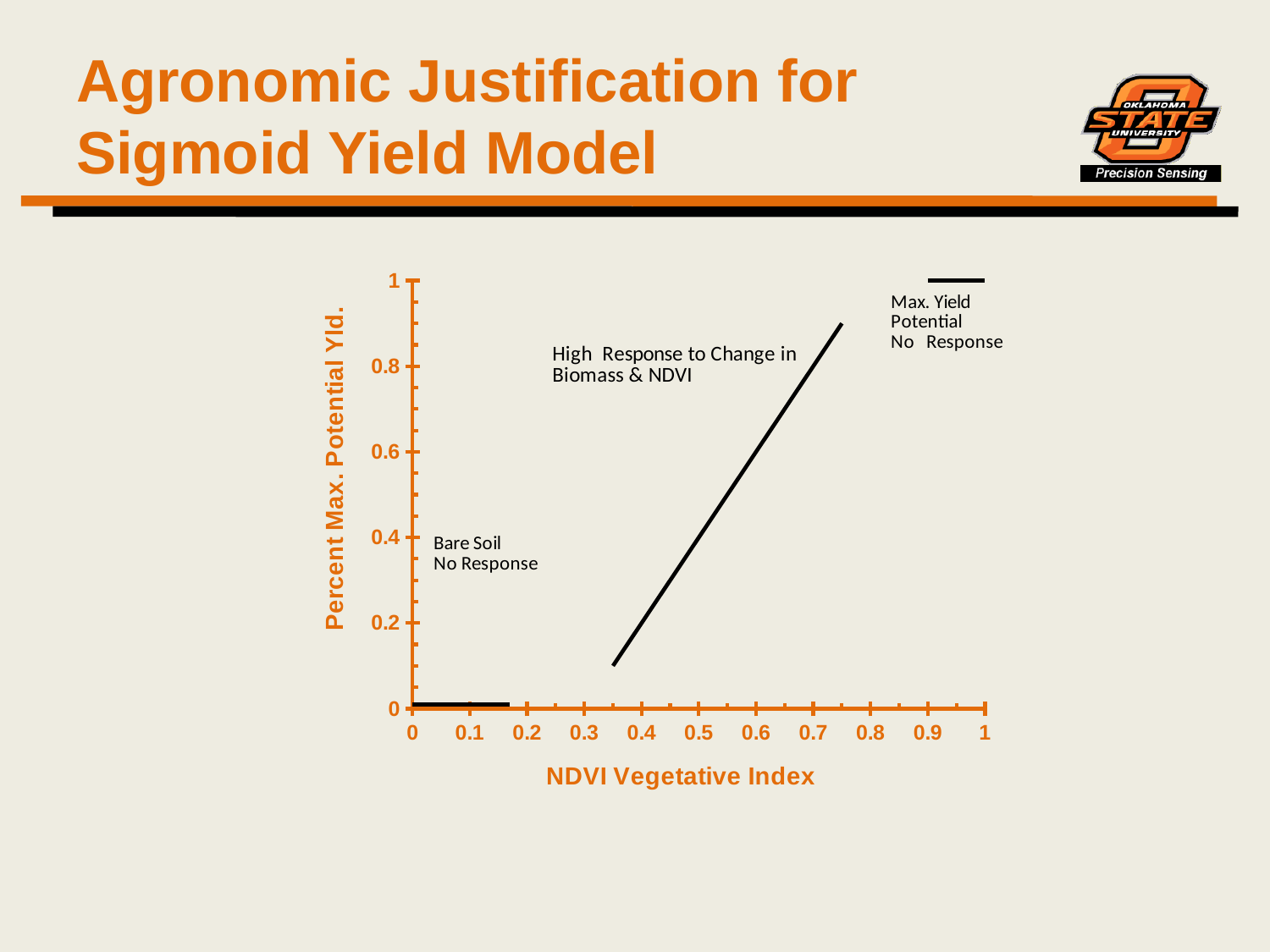

# Agronomic Justification for Sigmoid Yield Model

### Chart

| Category | Mid Season | Mid Season | Mid Season |
|---|---|---|---|